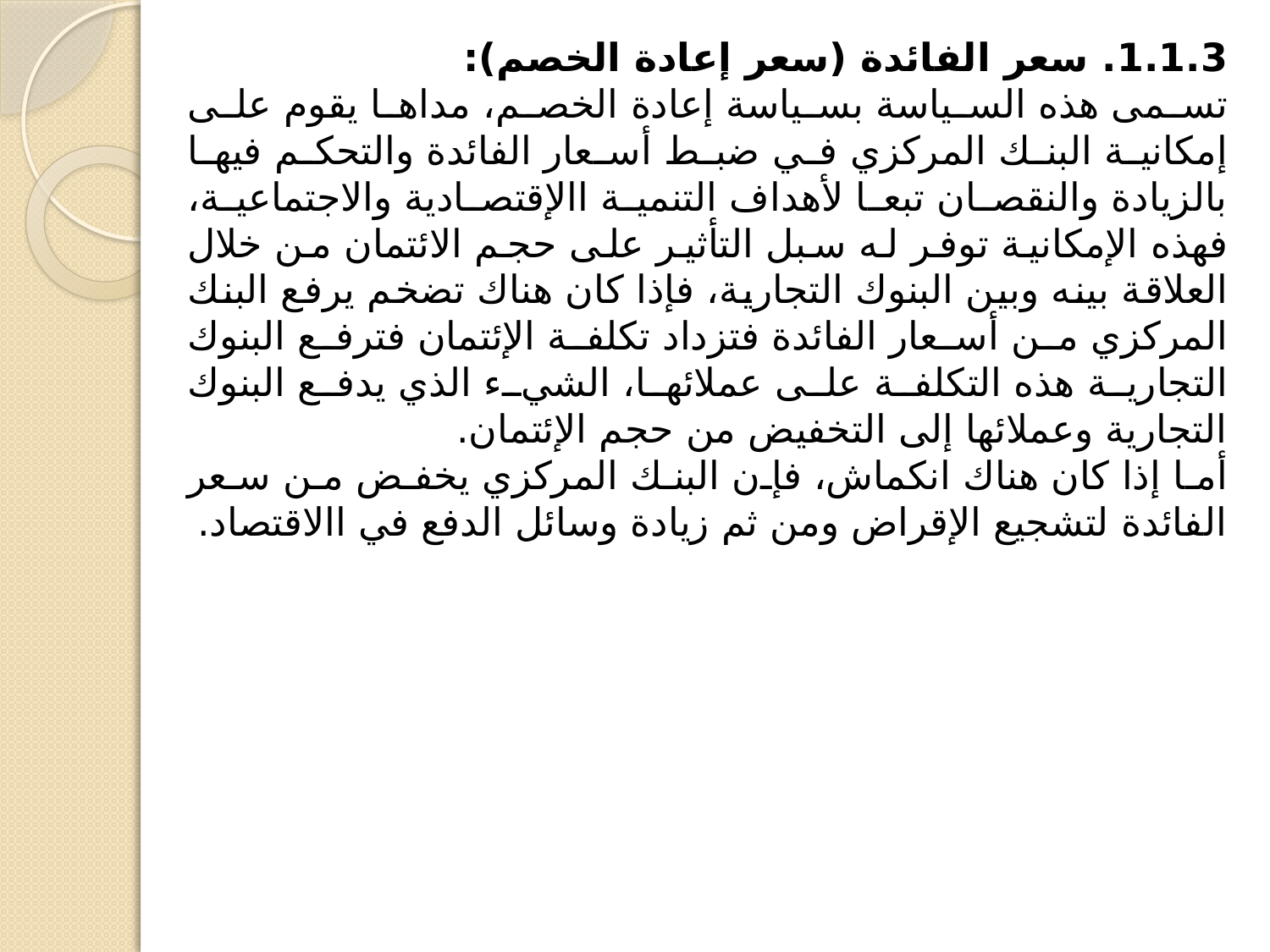

1.1.3. سعر الفائدة (سعر إعادة الخصم):
تسمى هذه السياسة بسياسة إعادة الخصم، مداها يقوم على إمكانية البنك المركزي في ضبط أسعار الفائدة والتحكم فيها بالزيادة والنقصان تبعا لأهداف التنمية االإقتصادية والاجتماعية، فهذه الإمكانية توفر له سبل التأثير على حجم الائتمان من خلال العلاقة بينه وبين البنوك التجارية، فإذا كان هناك تضخم يرفع البنك المركزي من أسعار الفائدة فتزداد تكلفة الإئتمان فترفع البنوك التجارية هذه التكلفة على عملائها، الشيء الذي يدفع البنوك التجارية وعملائها إلى التخفيض من حجم الإئتمان.
أما إذا كان هناك انكماش، فإن البنك المركزي يخفض من سعر الفائدة لتشجيع الإقراض ومن ثم زيادة وسائل الدفع في االاقتصاد.